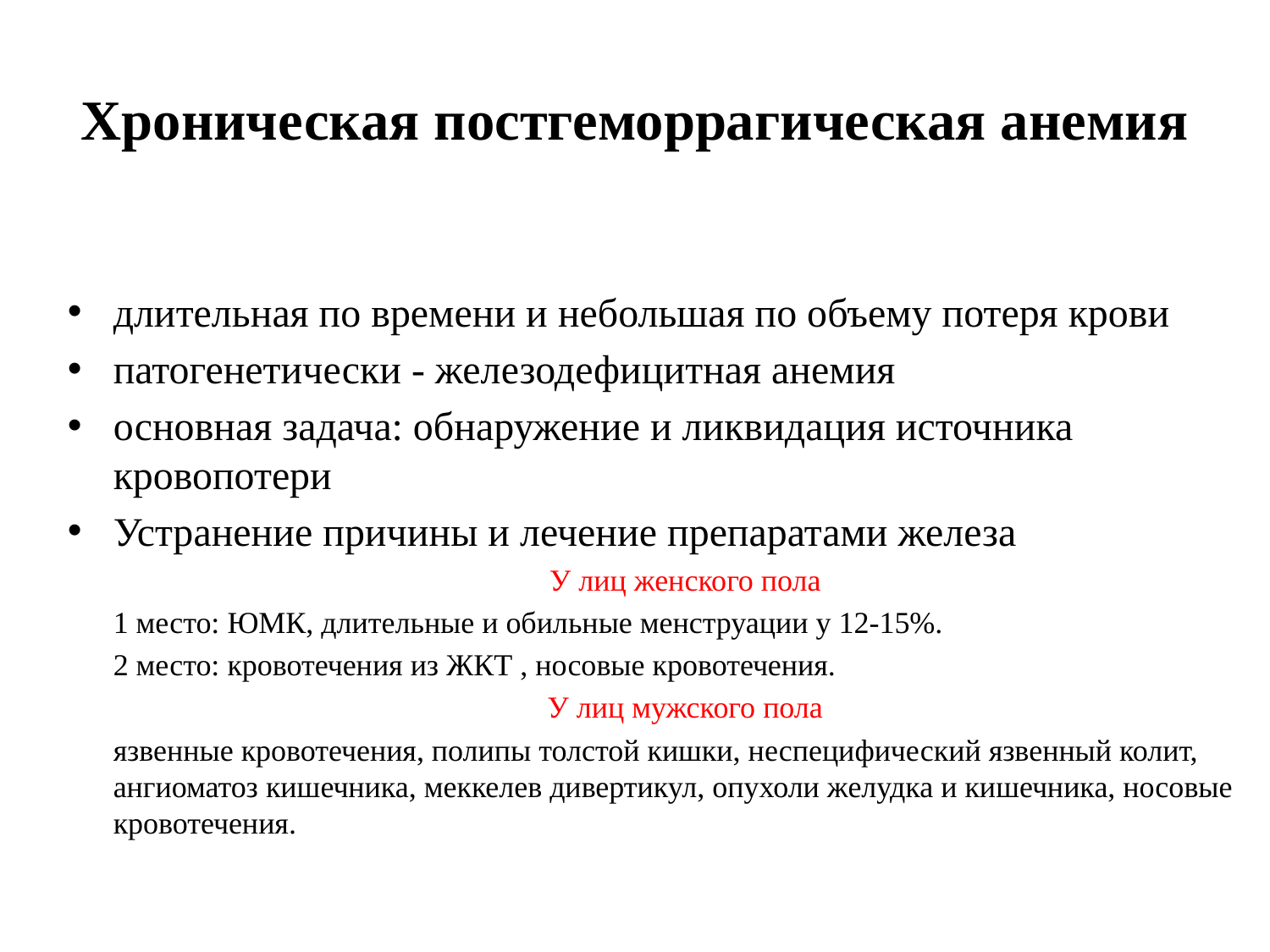

# Хроническая постгеморрагическая анемия
длительная по времени и небольшая по объему потеря крови
патогенетически - железодефицитная анемия
основная задача: обнаружение и ликвидация источника кровопотери
Устранение причины и лечение препаратами железа
У лиц женского пола
1 место: ЮМК, длительные и обильные менструации у 12-15%.
2 место: кровотечения из ЖКТ , носовые кровотечения.
У лиц мужского пола
язвенные кровотечения, полипы толстой кишки, неспецифический язвенный колит, ангиоматоз кишечника, меккелев дивертикул, опухоли желудка и кишечника, носовые кровотечения.